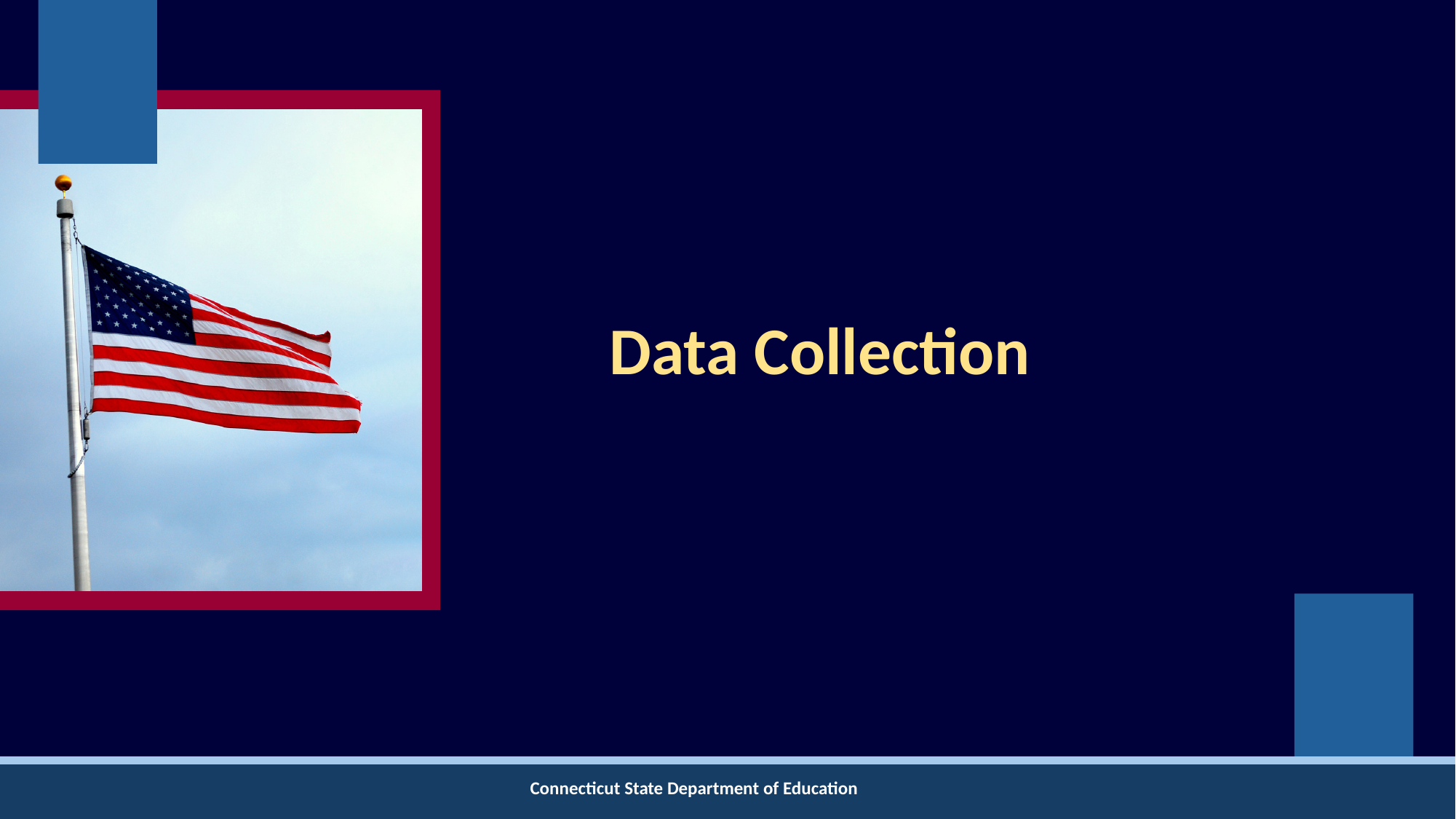

# Data Collection
Connecticut State Department of Education